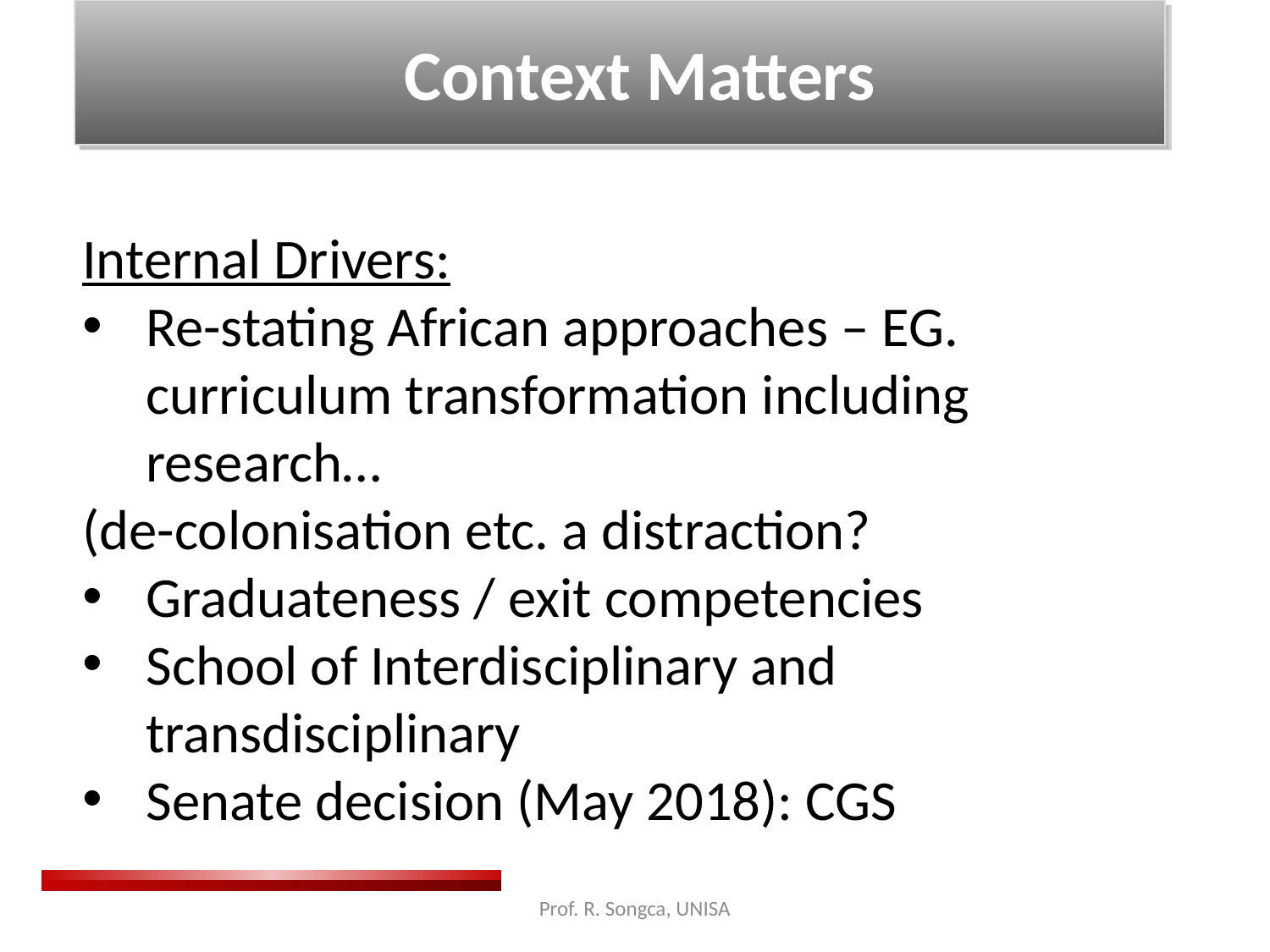

Context Matters
Internal Drivers:
Re-stating African approaches – EG. curriculum transformation including research…
(de-colonisation etc. a distraction?
Graduateness / exit competencies
School of Interdisciplinary and transdisciplinary
Senate decision (May 2018): CGS

Prof. R. Songca, UNISA